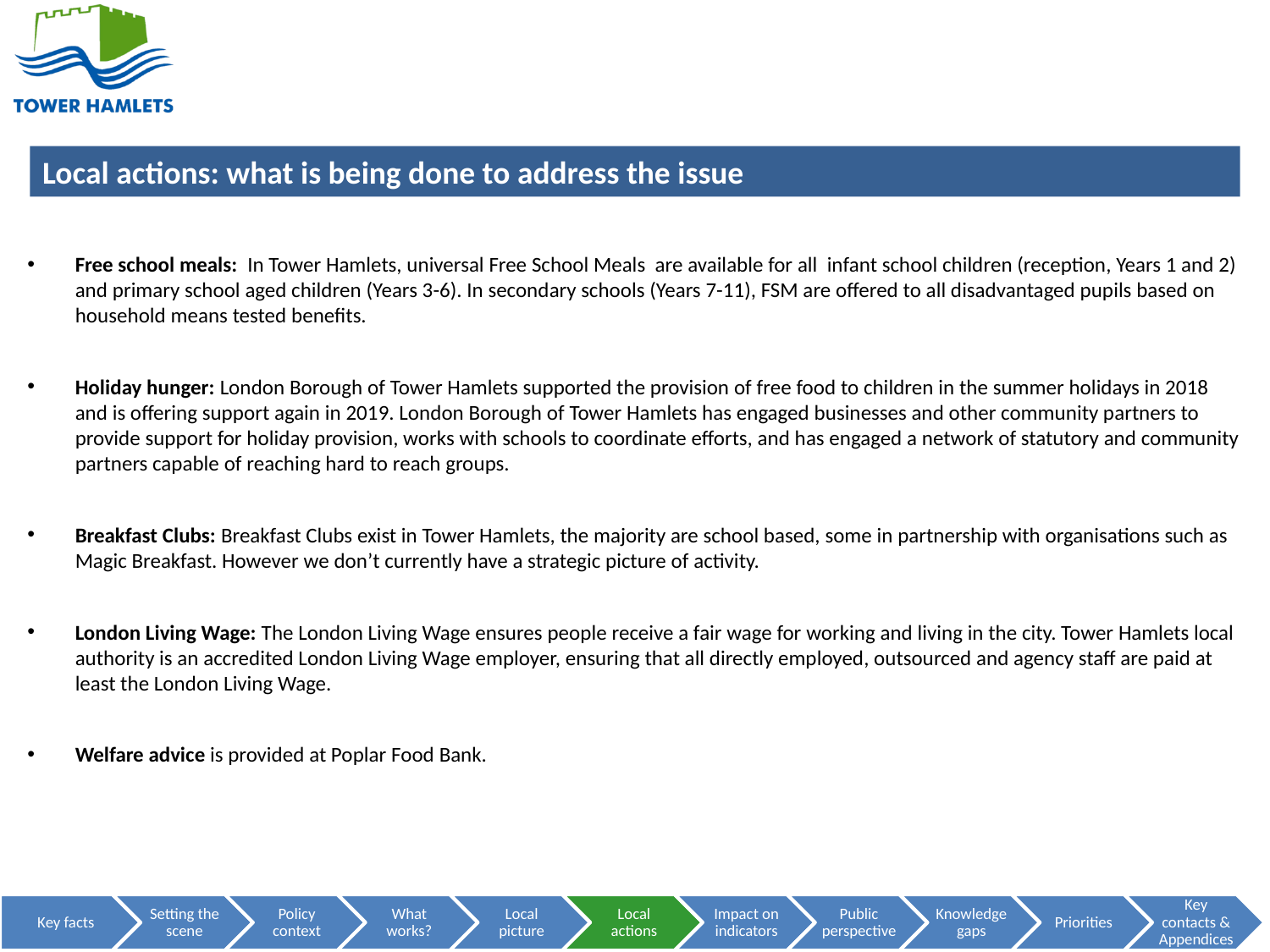

MORE LOCAL ACTIONS AND SERVICES
Free school meals:  In Tower Hamlets, universal Free School Meals  are available for all  infant school children (reception, Years 1 and 2) and primary school aged children (Years 3-6). In secondary schools (Years 7-11), FSM are offered to all disadvantaged pupils based on household means tested benefits.

Holiday hunger: London Borough of Tower Hamlets supported the provision of free food to children in the summer holidays in 2018 and is offering support again in 2019. London Borough of Tower Hamlets has engaged businesses and other community partners to provide support for holiday provision, works with schools to coordinate efforts, and has engaged a network of statutory and community partners capable of reaching hard to reach groups.

Breakfast Clubs: Breakfast Clubs exist in Tower Hamlets, the majority are school based, some in partnership with organisations such as Magic Breakfast. However we don’t currently have a strategic picture of activity.

London Living Wage: The London Living Wage ensures people receive a fair wage for working and living in the city. Tower Hamlets local authority is an accredited London Living Wage employer, ensuring that all directly employed, outsourced and agency staff are paid at least the London Living Wage.

Welfare advice is provided at Poplar Food Bank.